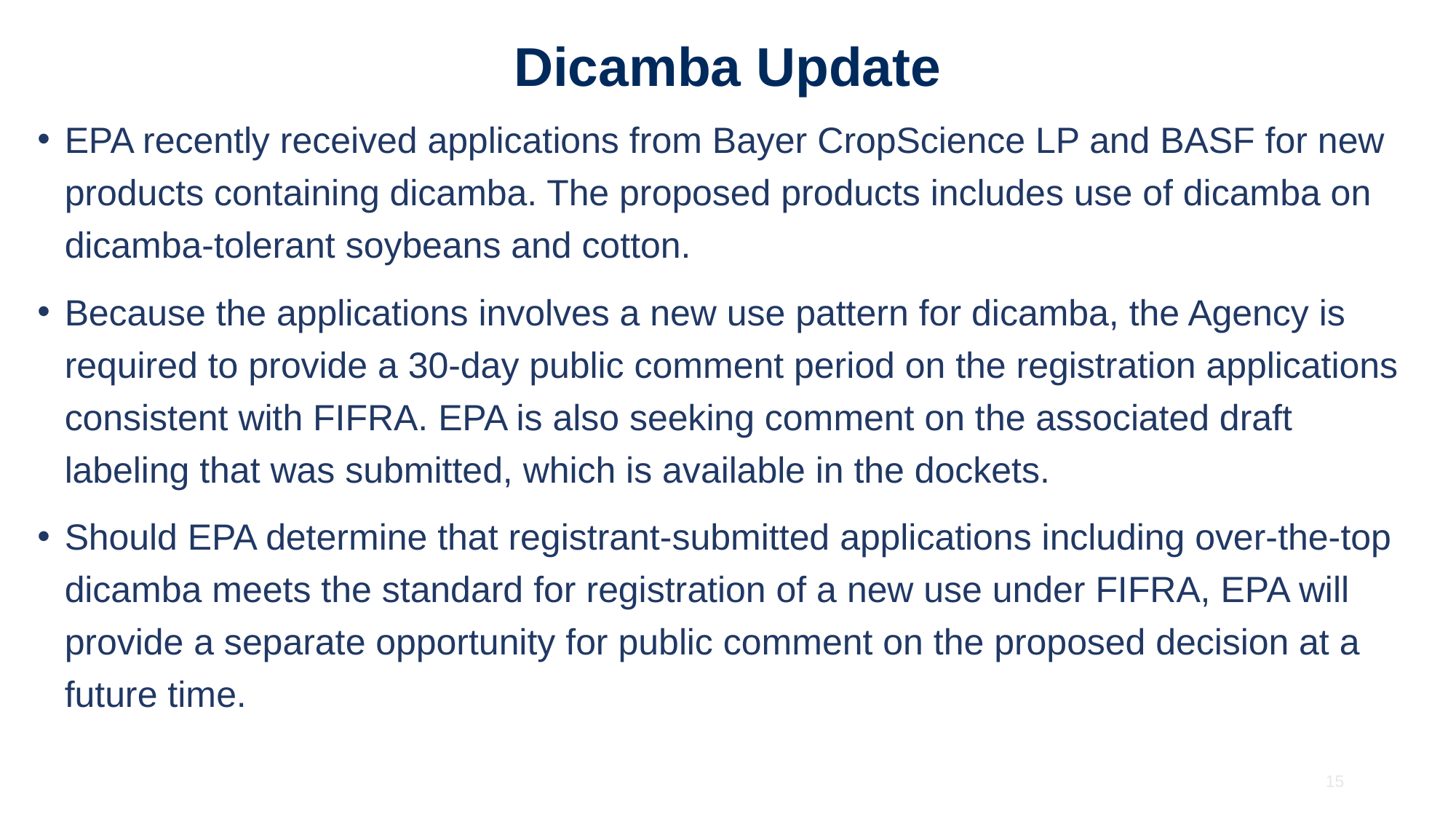

# Dicamba Update
EPA recently received applications from Bayer CropScience LP and BASF for new products containing dicamba. The proposed products includes use of dicamba on dicamba-tolerant soybeans and cotton.
Because the applications involves a new use pattern for dicamba, the Agency is required to provide a 30-day public comment period on the registration applications consistent with FIFRA. EPA is also seeking comment on the associated draft labeling that was submitted, which is available in the dockets.
Should EPA determine that registrant-submitted applications including over-the-top dicamba meets the standard for registration of a new use under FIFRA, EPA will provide a separate opportunity for public comment on the proposed decision at a future time.
15